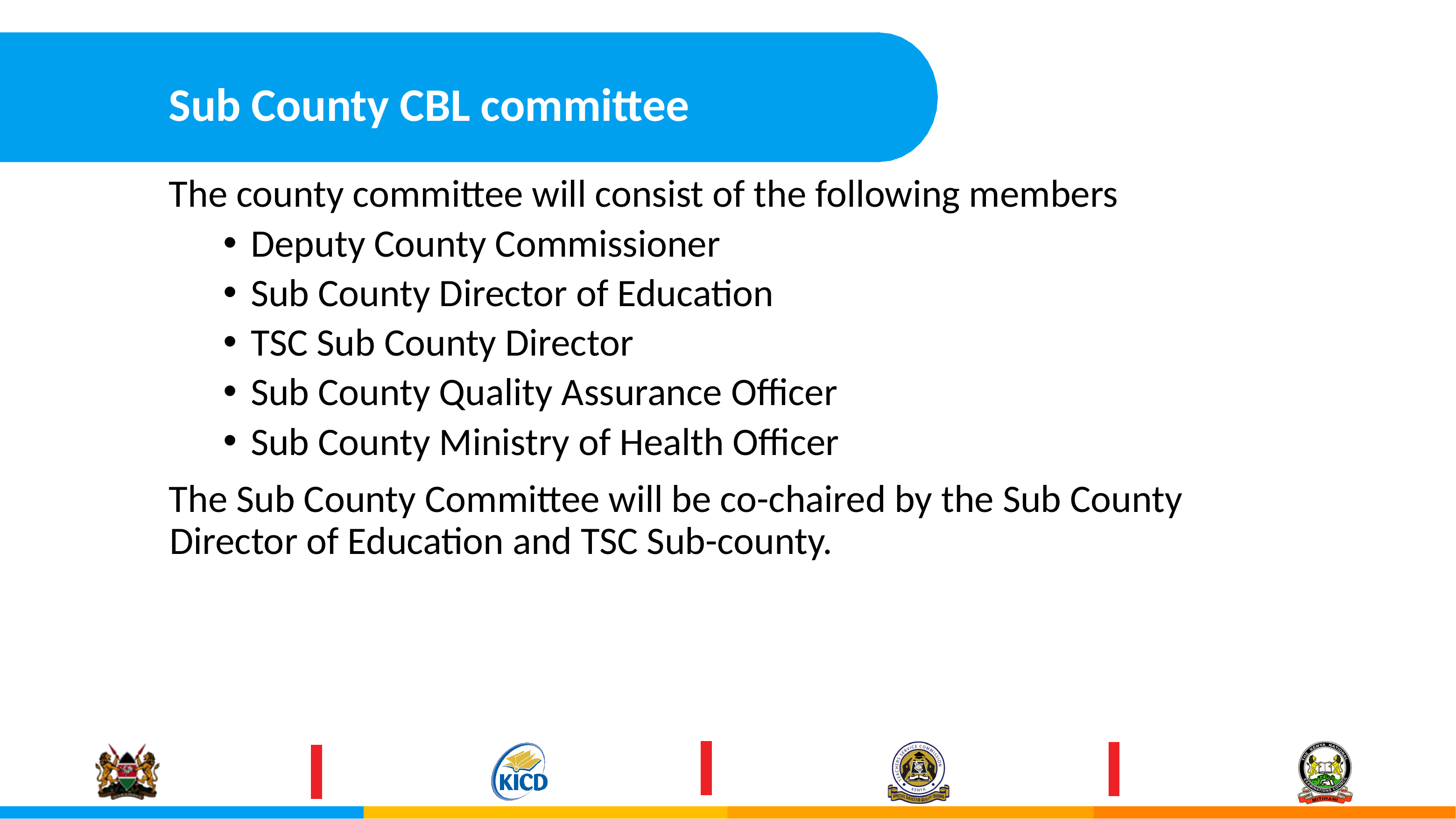

# Sub County CBL committee
The county committee will consist of the following members
Deputy County Commissioner
Sub County Director of Education
TSC Sub County Director
Sub County Quality Assurance Officer
Sub County Ministry of Health Officer
The Sub County Committee will be co-chaired by the Sub County Director of Education and TSC Sub-county.